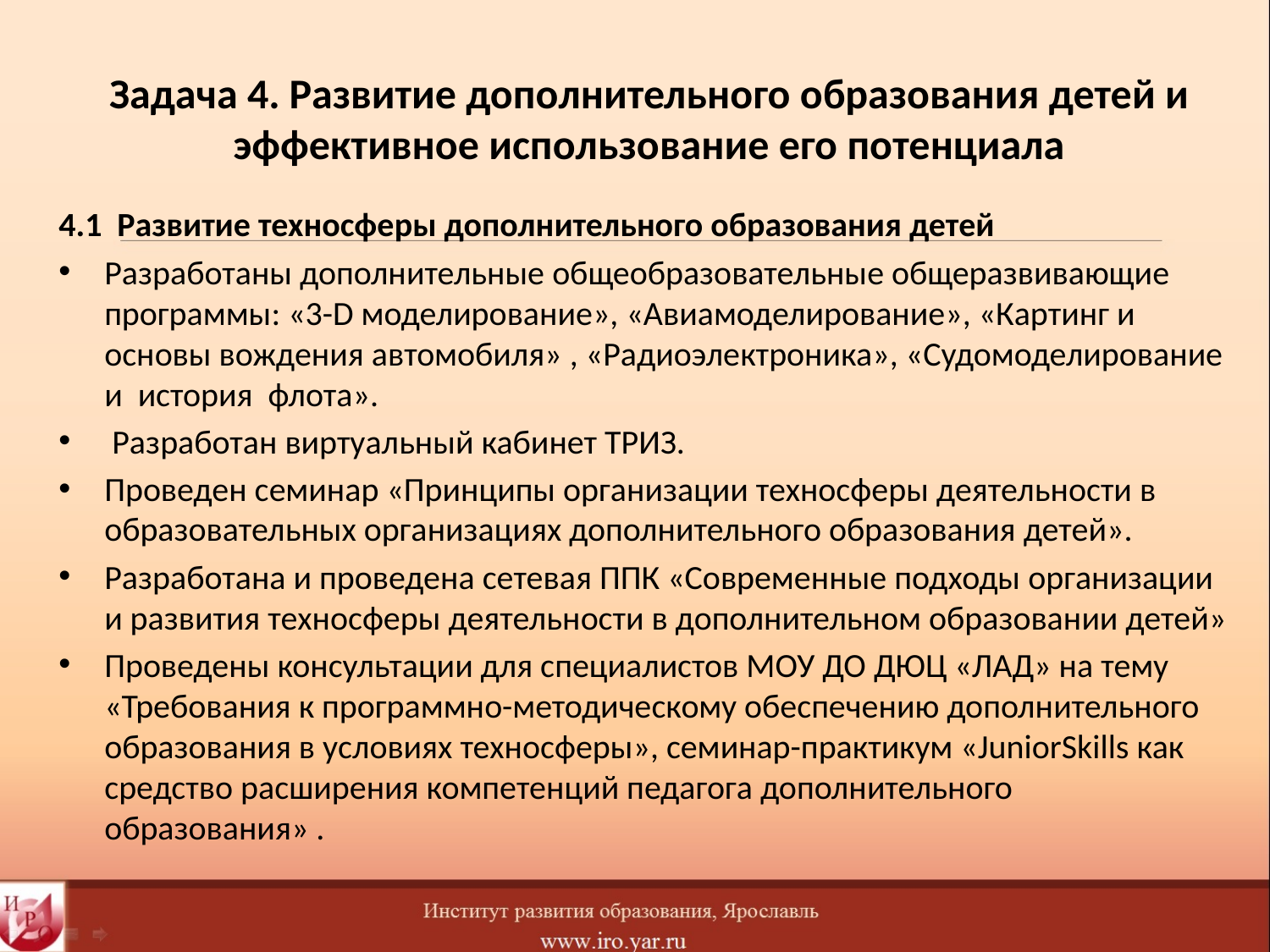

# Задача 4. Развитие дополнительного образования детей и эффективное использование его потенциала
4.1  Развитие техносферы дополнительного образования детей
Разработаны дополнительные общеобразовательные общеразвивающие  программы: «3-D моделирование», «Авиамоделирование», «Картинг и основы вождения автомобиля» , «Радиоэлектроника», «Судомоделирование   и  история  флота».
 Разработан виртуальный кабинет ТРИЗ.
Проведен семинар «Принципы организации техносферы деятельности в образовательных организациях дополнительного образования детей».
Разработана и проведена сетевая ППК «Современные подходы организации и развития техносферы деятельности в дополнительном образовании детей»
Проведены консультации для специалистов МОУ ДО ДЮЦ «ЛАД» на тему «Требования к программно-методическому обеспечению дополнительного образования в условиях техносферы», семинар-практикум «JuniorSkills как средство расширения компетенций педагога дополнительного образования» .